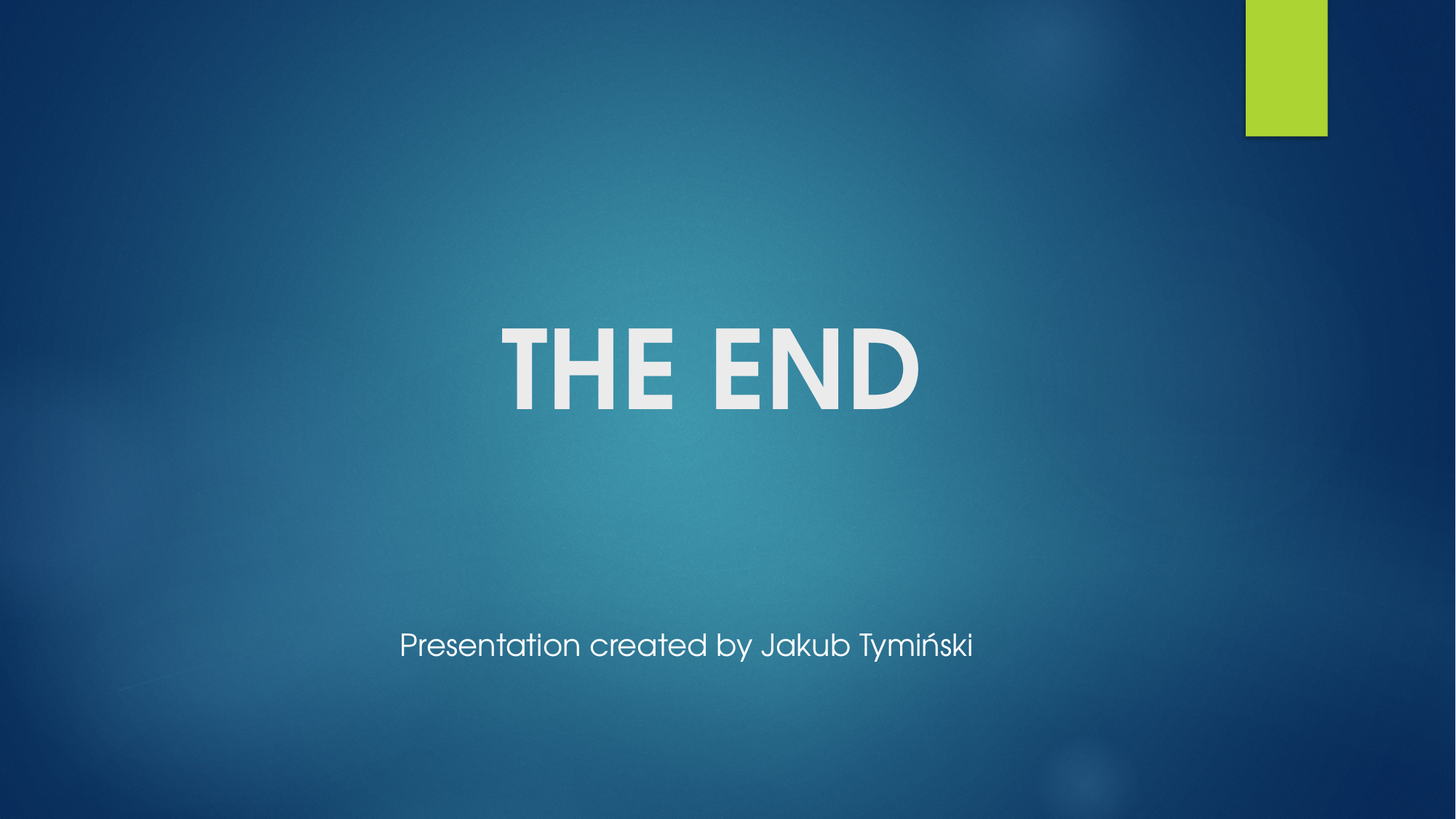

# THE END
Presentation created by Jakub Tymiński